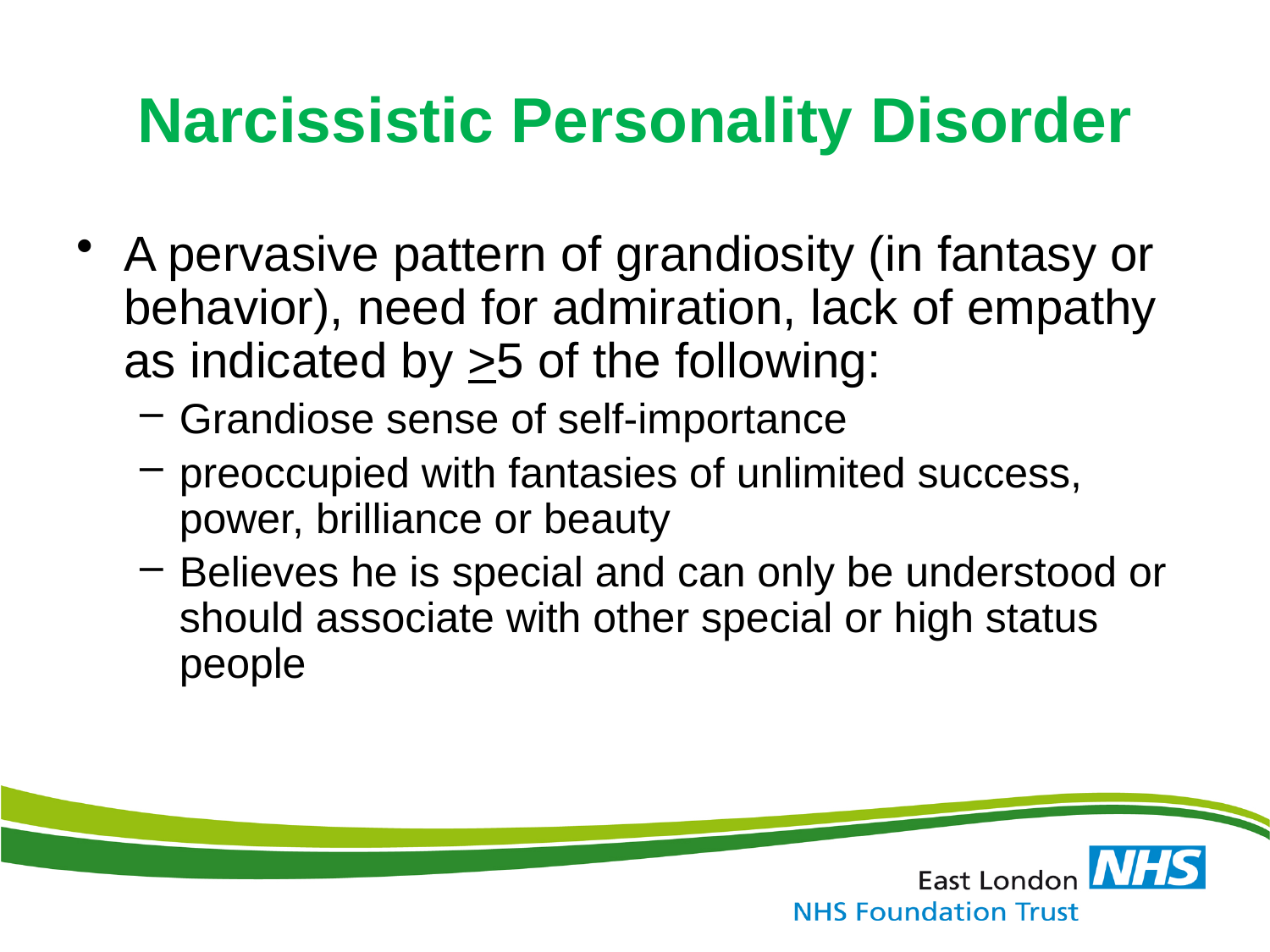

# Narcissistic Personality Disorder
A pervasive pattern of grandiosity (in fantasy or behavior), need for admiration, lack of empathy as indicated by >5 of the following:
Grandiose sense of self-importance
preoccupied with fantasies of unlimited success, power, brilliance or beauty
Believes he is special and can only be understood or should associate with other special or high status people